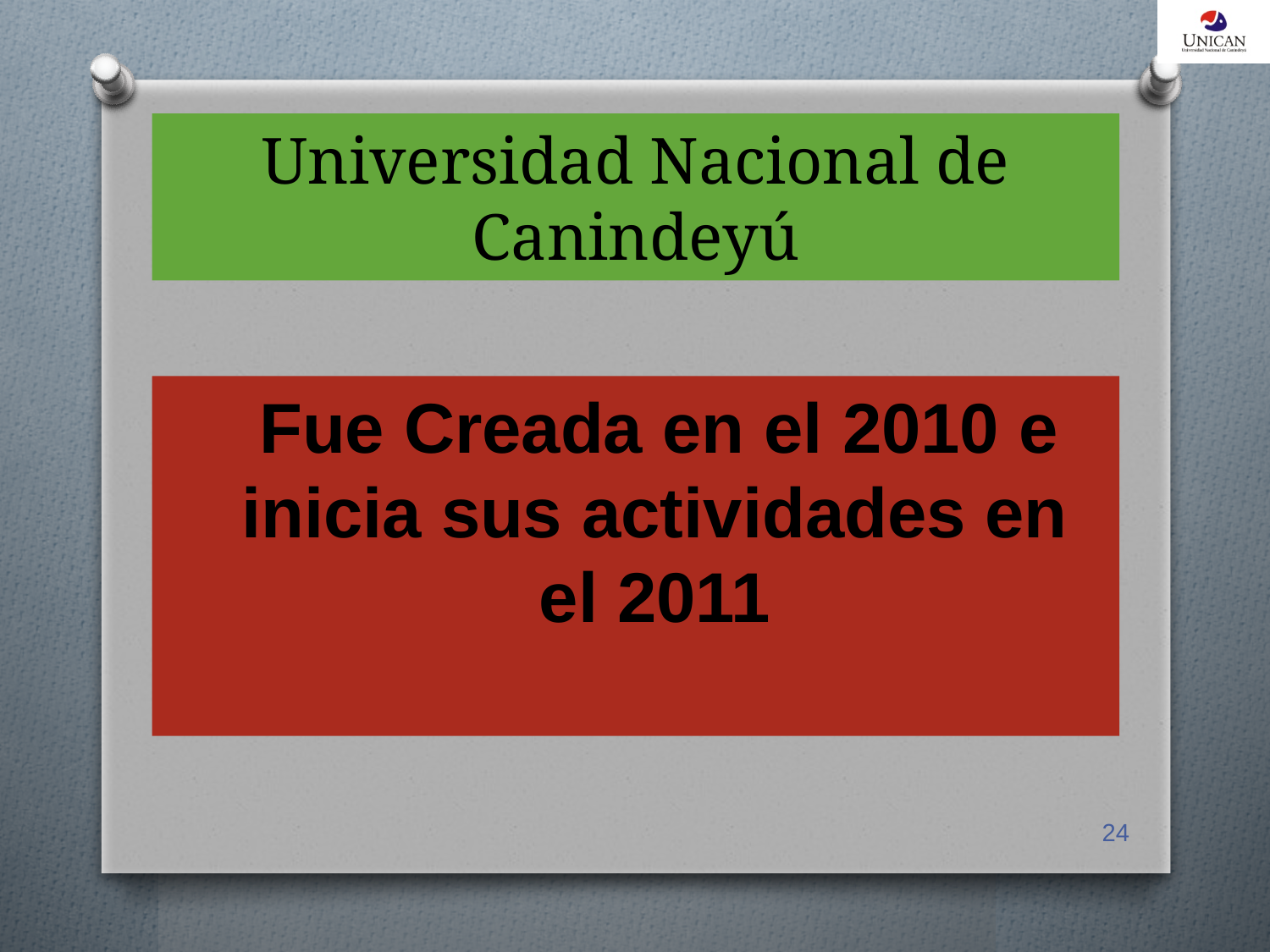

# Universidad Nacional de Canindeyú
Fue Creada en el 2010 e inicia sus actividades en el 2011
24